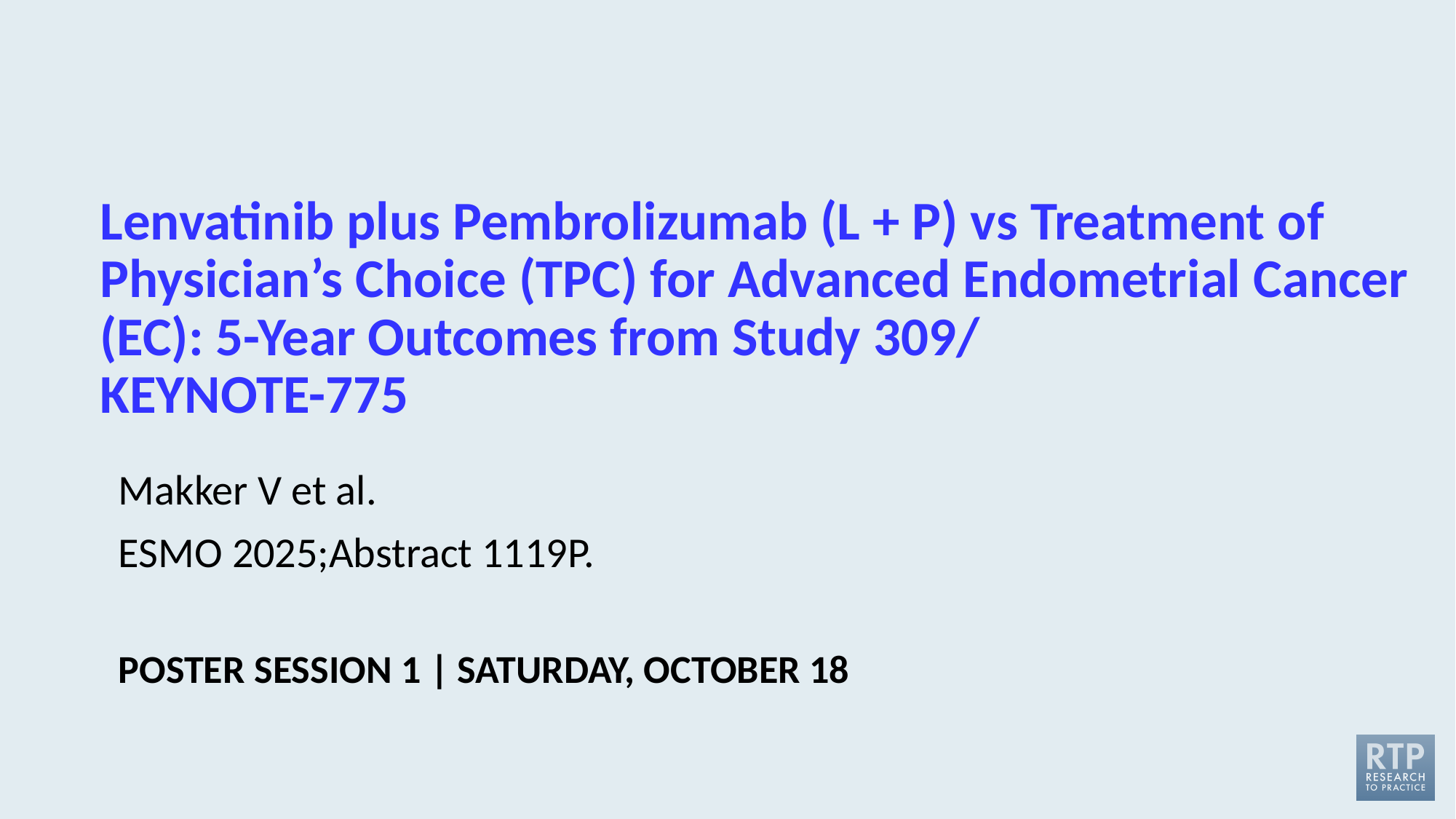

# Lenvatinib plus Pembrolizumab (L + P) vs Treatment of Physician’s Choice (TPC) for Advanced Endometrial Cancer (EC): 5-Year Outcomes from Study 309/ KEYNOTE-775
Makker V et al.
ESMO 2025;Abstract 1119P.

POSTER SESSION 1 | SATURDAY, OCTOBER 18